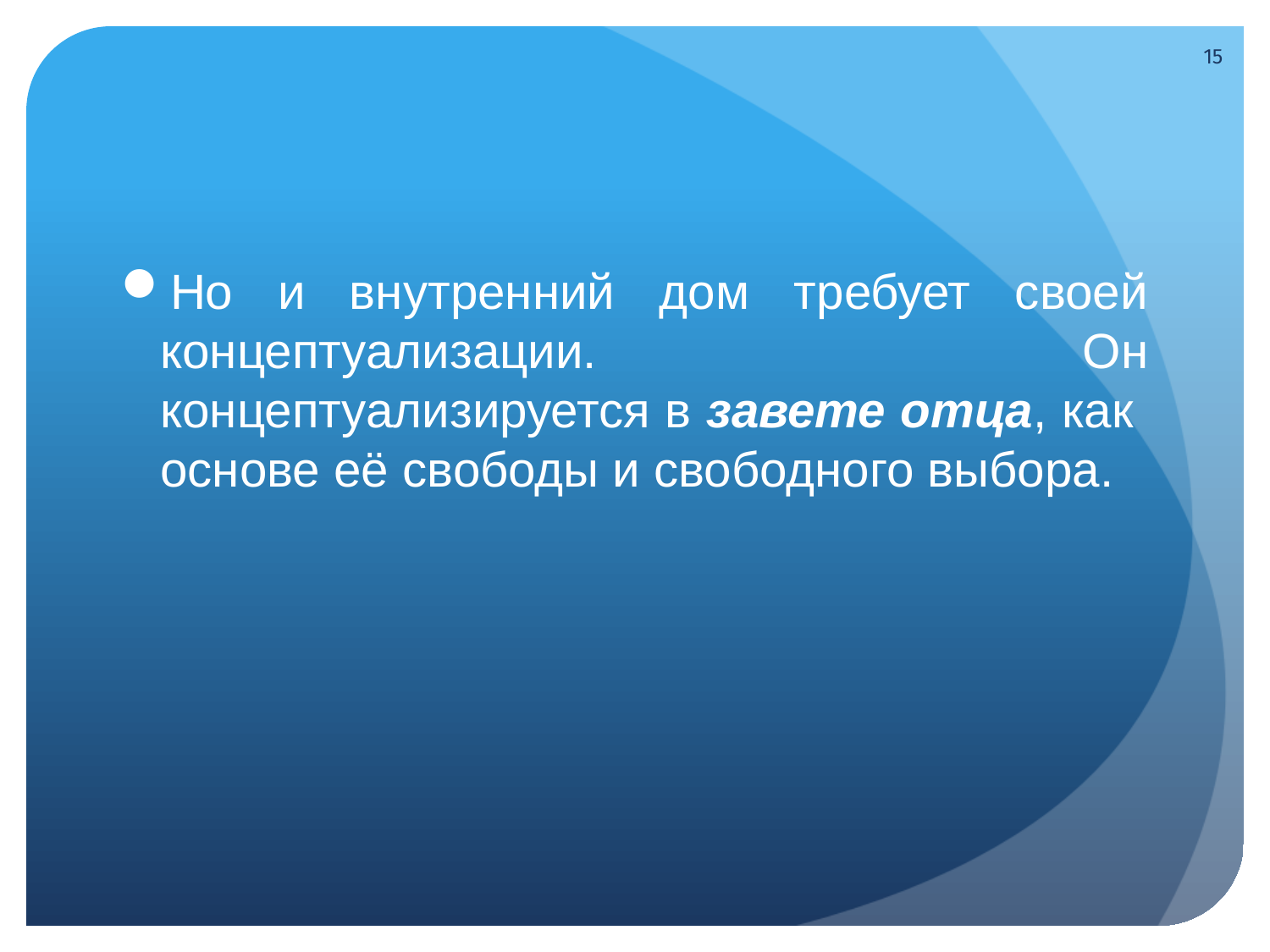

15
Но и внутренний дом требует своей концептуализации. Он концептуализируется в завете отца, как  основе её свободы и свободного выбора.